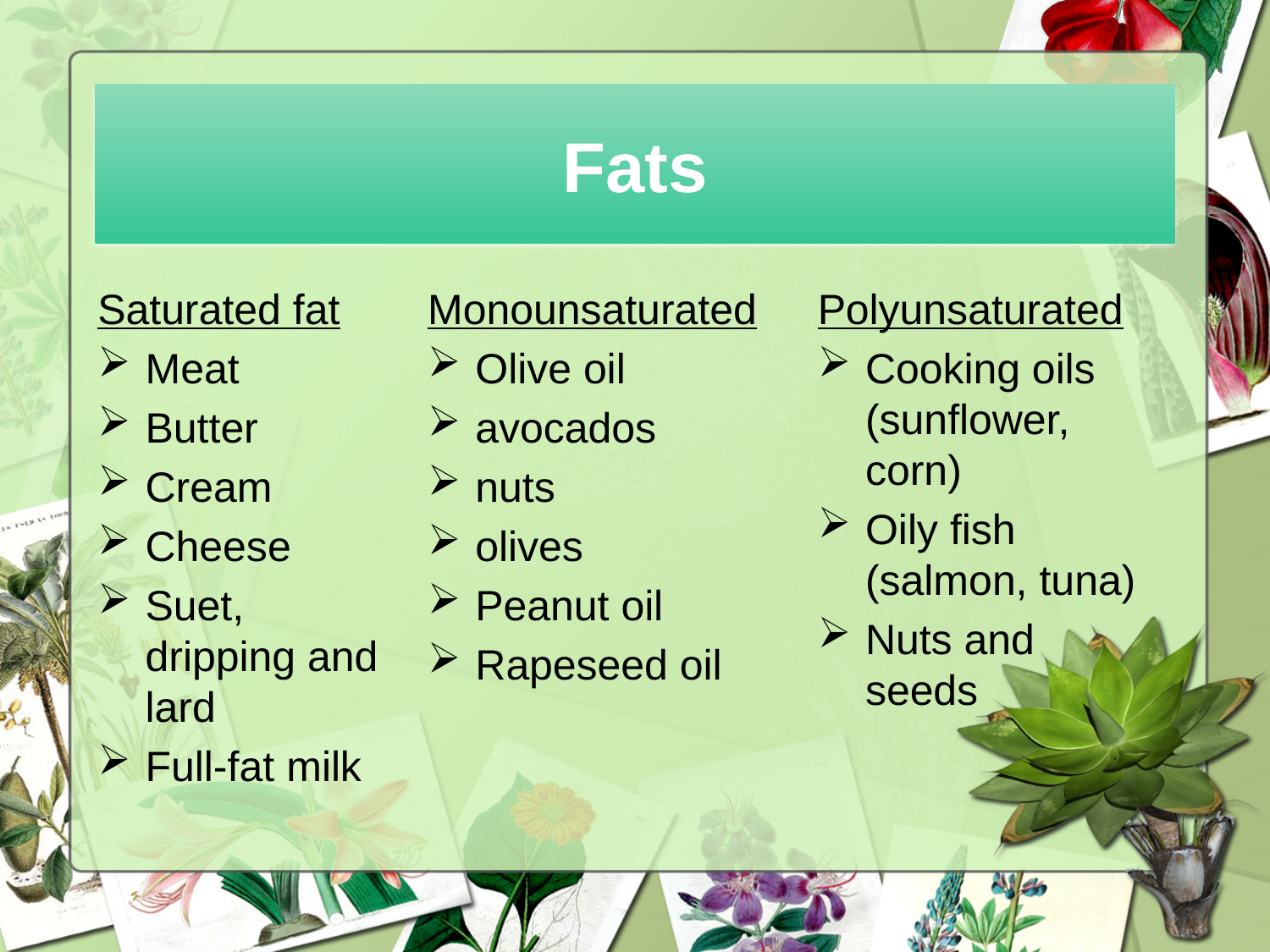

# Fats
Saturated fat
Meat
Butter
Cream
Cheese
Suet, dripping and lard
Full-fat milk
Monounsaturated
Olive oil
avocados
nuts
olives
Peanut oil
Rapeseed oil
Polyunsaturated
Cooking oils (sunflower, corn)
Oily fish (salmon, tuna)
Nuts and seeds